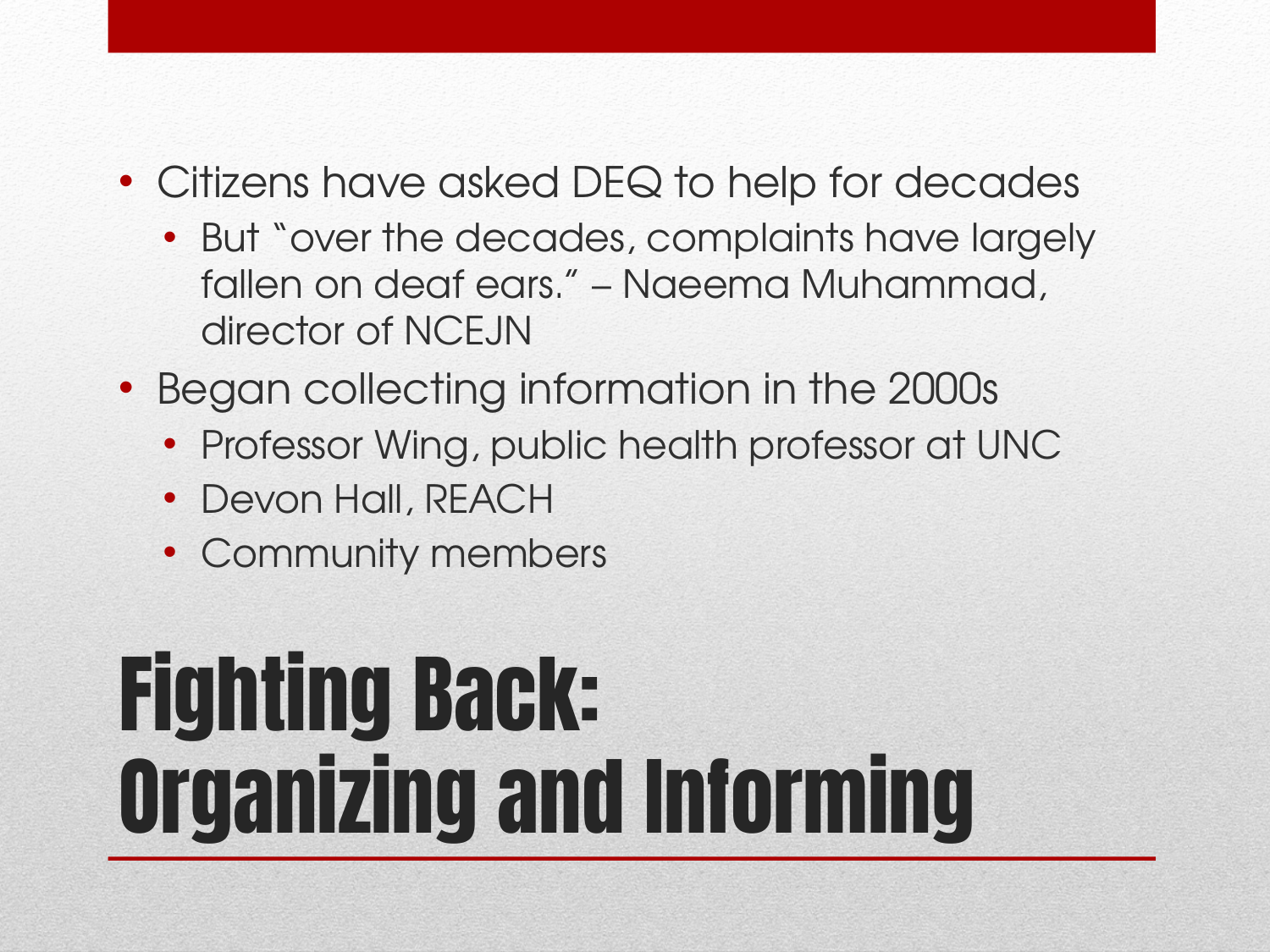

Citizens have asked DEQ to help for decades
But “over the decades, complaints have largely fallen on deaf ears.” – Naeema Muhammad, director of NCEJN
Began collecting information in the 2000s
Professor Wing, public health professor at UNC
Devon Hall, REACH
Community members
# Fighting Back: Organizing and Informing